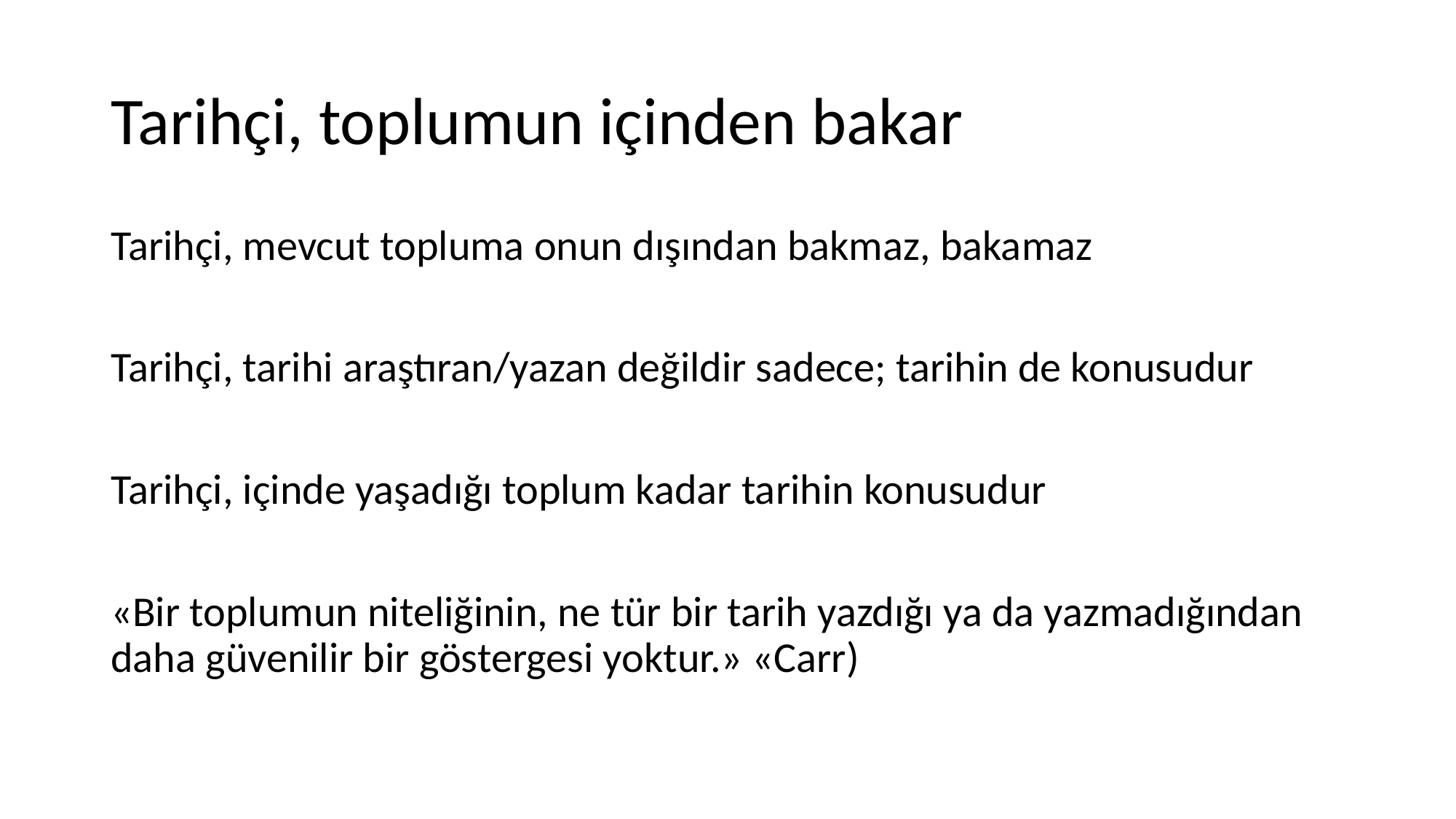

# Tarihçi, toplumun içinden bakar
Tarihçi, mevcut topluma onun dışından bakmaz, bakamaz

Tarihçi, tarihi araştıran/yazan değildir sadece; tarihin de konusudur

Tarihçi, içinde yaşadığı toplum kadar tarihin konusudur

«Bir toplumun niteliğinin, ne tür bir tarih yazdığı ya da yazmadığından daha güvenilir bir göstergesi yoktur.» «Carr)